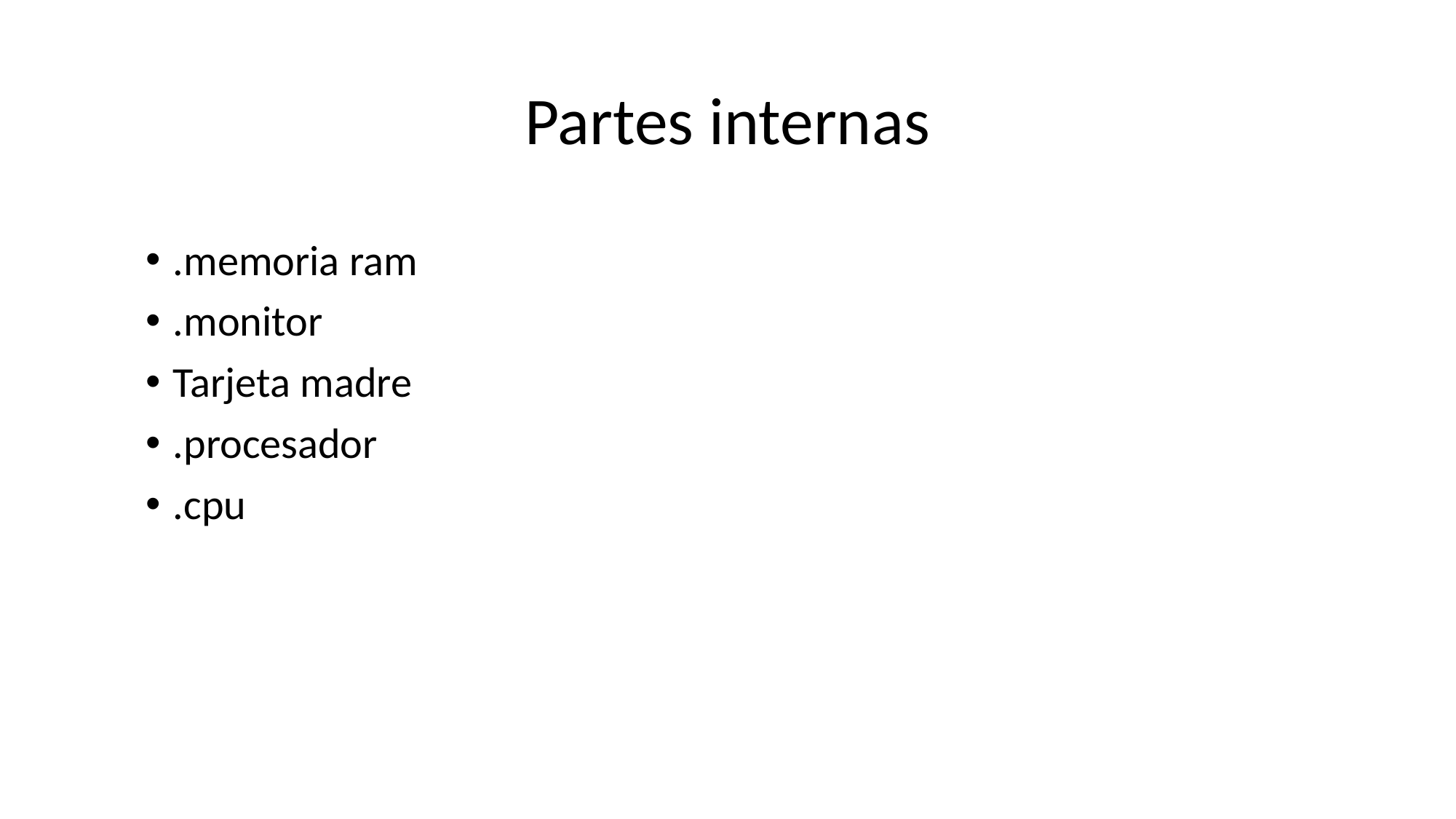

# Partes internas
.memoria ram
.monitor
Tarjeta madre
.procesador
.cpu